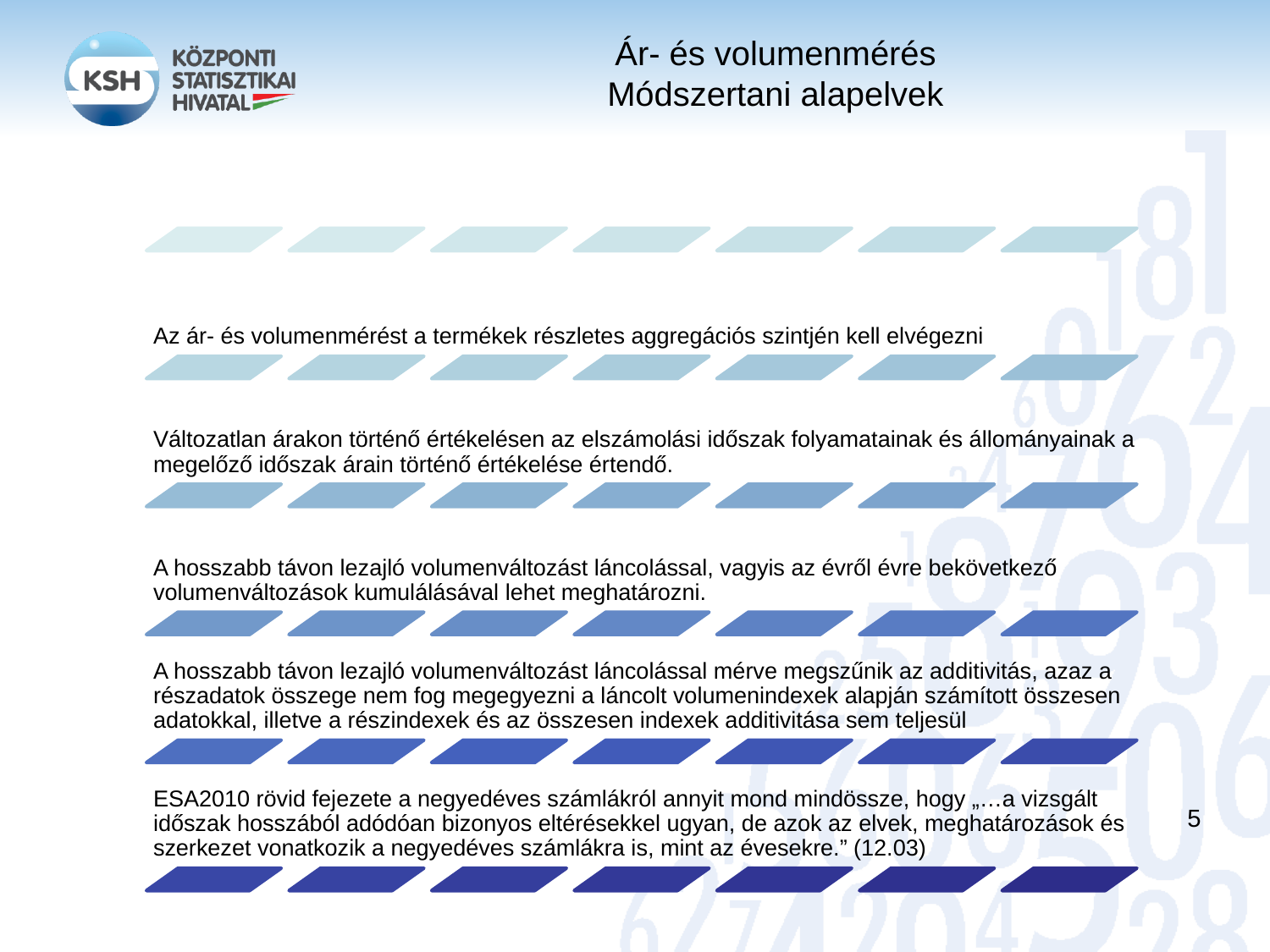

# Ár- és volumenmérés Módszertani alapelvek

Az ár- és volumenmérést a termékek részletes aggregációs szintjén kell elvégezni
Változatlan árakon történő értékelésen az elszámolási időszak folyamatainak és állományainak a megelőző időszak árain történő értékelése értendő.
A hosszabb távon lezajló volumenváltozást láncolással, vagyis az évről évre bekövetkező volumenváltozások kumulálásával lehet meghatározni.
A hosszabb távon lezajló volumenváltozást láncolással mérve megszűnik az additivitás, azaz a részadatok összege nem fog megegyezni a láncolt volumenindexek alapján számított összesen adatokkal, illetve a részindexek és az összesen indexek additivitása sem teljesül
ESA2010 rövid fejezete a negyedéves számlákról annyit mond mindössze, hogy „…a vizsgált időszak hosszából adódóan bizonyos eltérésekkel ugyan, de azok az elvek, meghatározások és  szerkezet vonatkozik a negyedéves számlákra is, mint az évesekre.” (12.03)
5